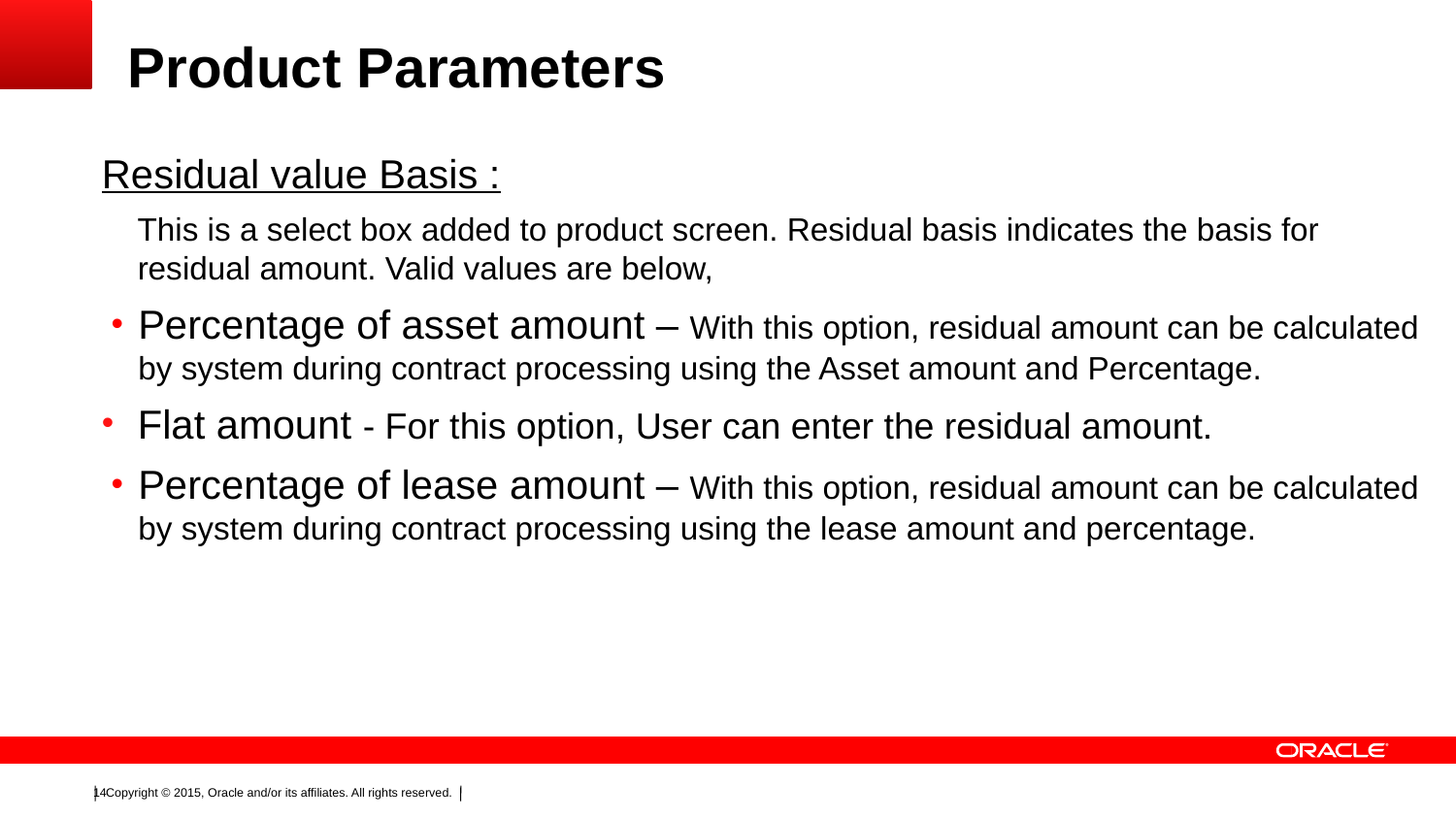

# Product Parameters
Residual value Basis :
    This is a select box added to product screen. Residual basis indicates the basis for residual amount. Valid values are below,
Percentage of asset amount – With this option, residual amount can be calculated by system during contract processing using the Asset amount and Percentage.
Flat amount - For this option, User can enter the residual amount.
Percentage of lease amount – With this option, residual amount can be calculated by system during contract processing using the lease amount and percentage.